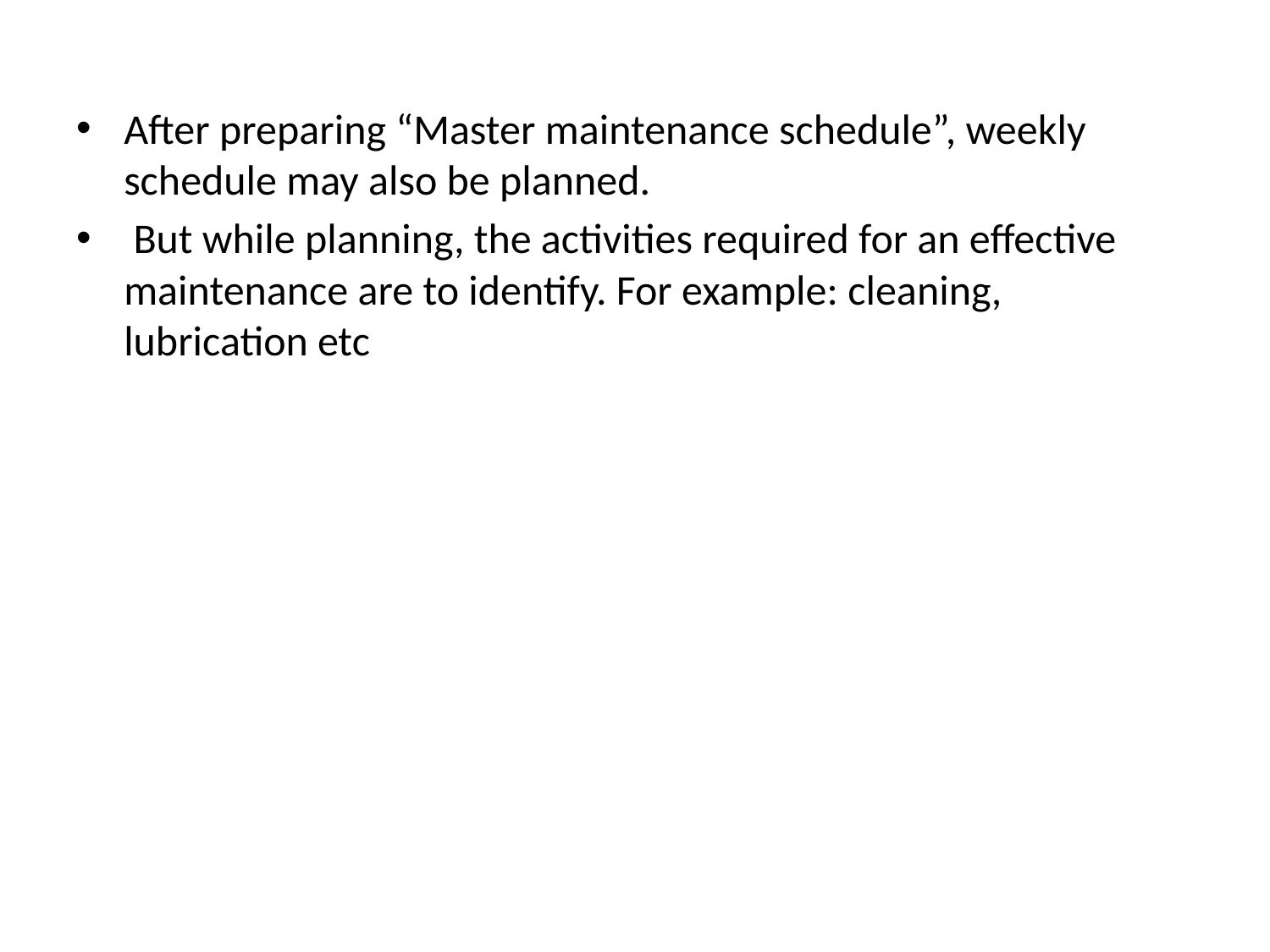

#
After preparing “Master maintenance schedule”, weekly schedule may also be planned.
 But while planning, the activities required for an effective maintenance are to identify. For example: cleaning, lubrication etc